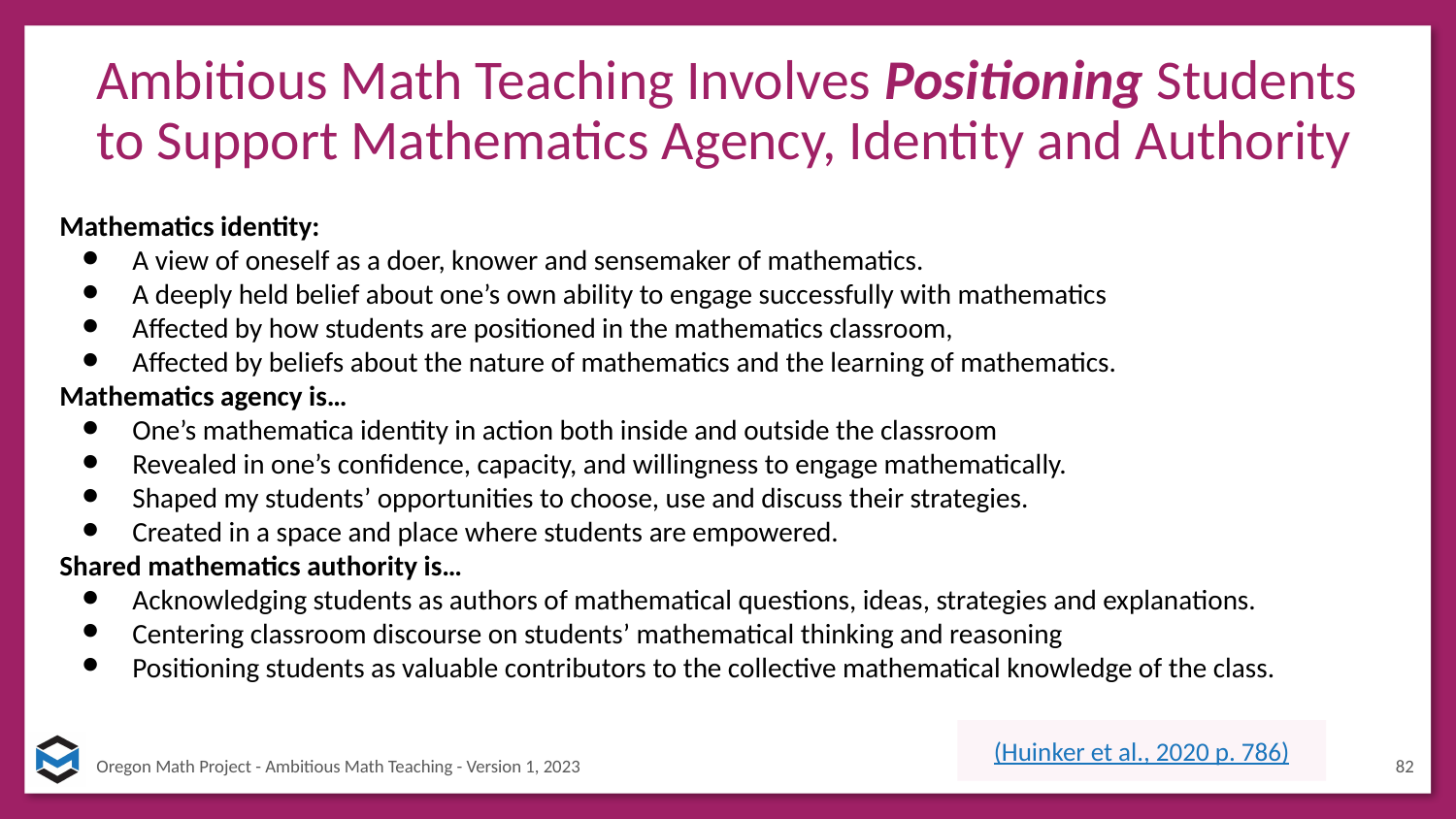

# Ambitious Math Teaching Involves Positioning Students to Support Mathematics Agency, Identity and Authority
Mathematics identity:
A view of oneself as a doer, knower and sensemaker of mathematics.
A deeply held belief about one’s own ability to engage successfully with mathematics
Affected by how students are positioned in the mathematics classroom,
Affected by beliefs about the nature of mathematics and the learning of mathematics.
Mathematics agency is…
One’s mathematica identity in action both inside and outside the classroom
Revealed in one’s confidence, capacity, and willingness to engage mathematically.
Shaped my students’ opportunities to choose, use and discuss their strategies.
Created in a space and place where students are empowered.
Shared mathematics authority is…
Acknowledging students as authors of mathematical questions, ideas, strategies and explanations.
Centering classroom discourse on students’ mathematical thinking and reasoning
Positioning students as valuable contributors to the collective mathematical knowledge of the class.
(Huinker et al., 2020 p. 786)
82